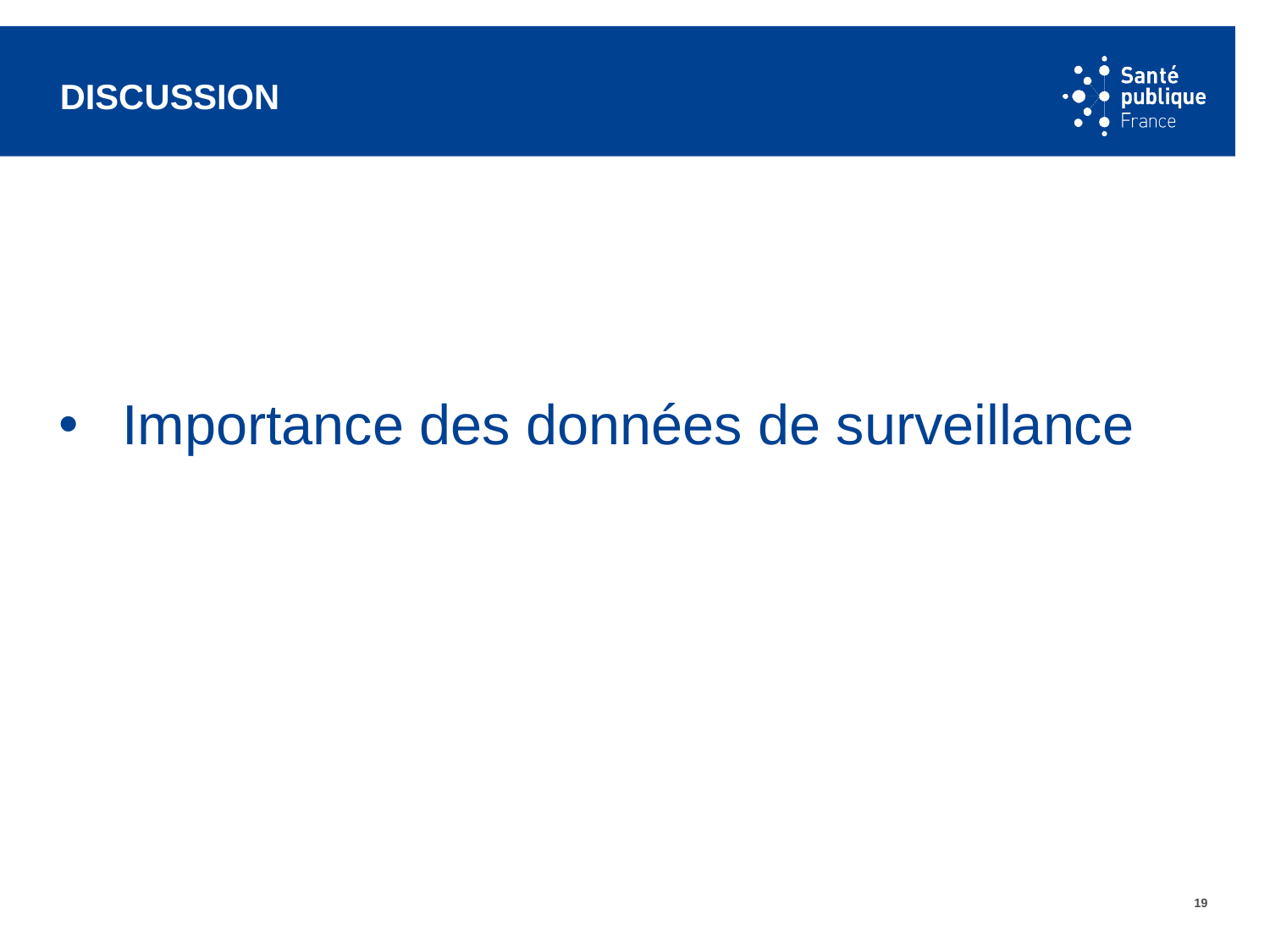

# discussion
Importance des données de surveillance